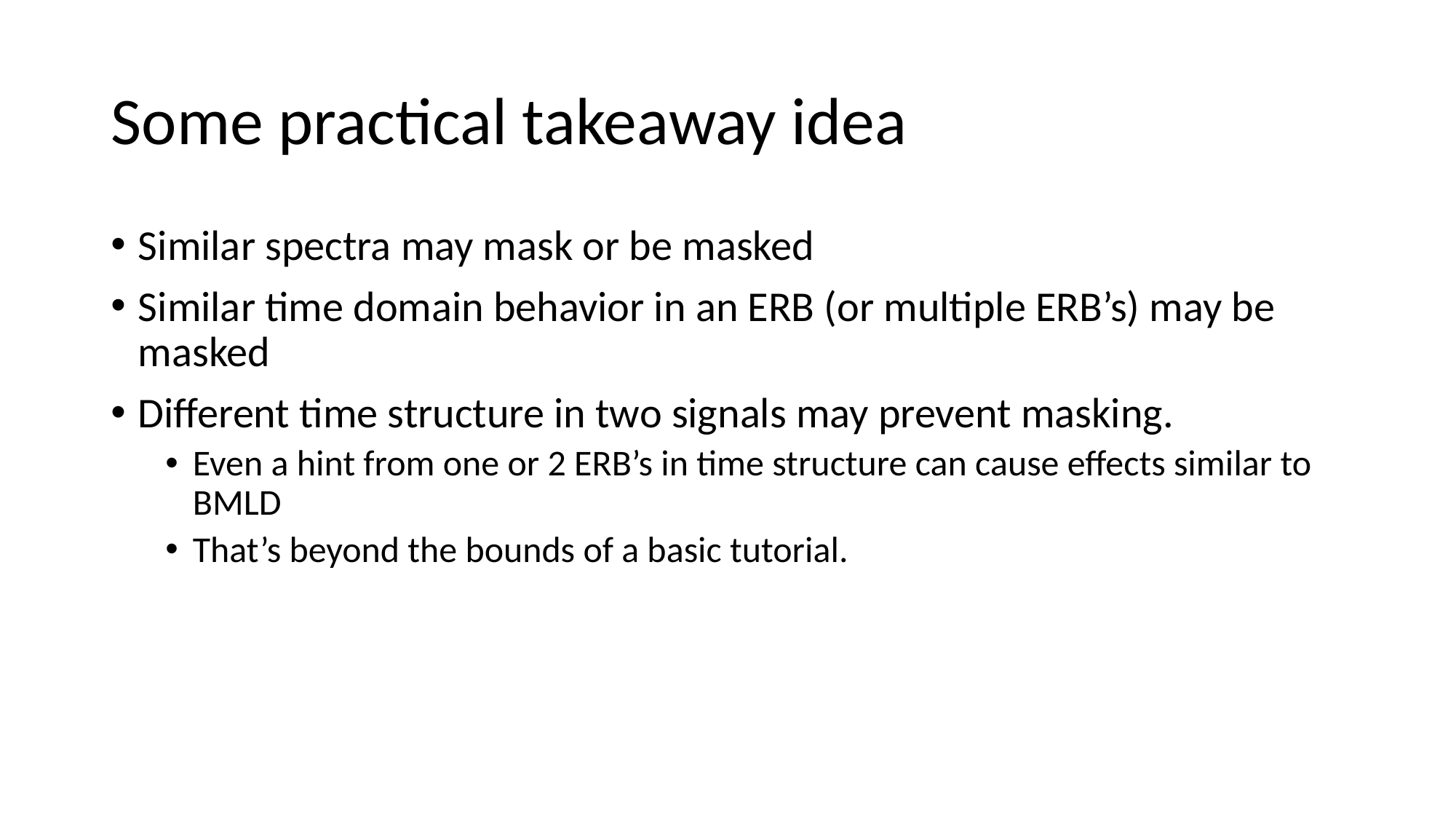

# Some practical takeaway idea
Similar spectra may mask or be masked
Similar time domain behavior in an ERB (or multiple ERB’s) may be masked
Different time structure in two signals may prevent masking.
Even a hint from one or 2 ERB’s in time structure can cause effects similar to BMLD
That’s beyond the bounds of a basic tutorial.